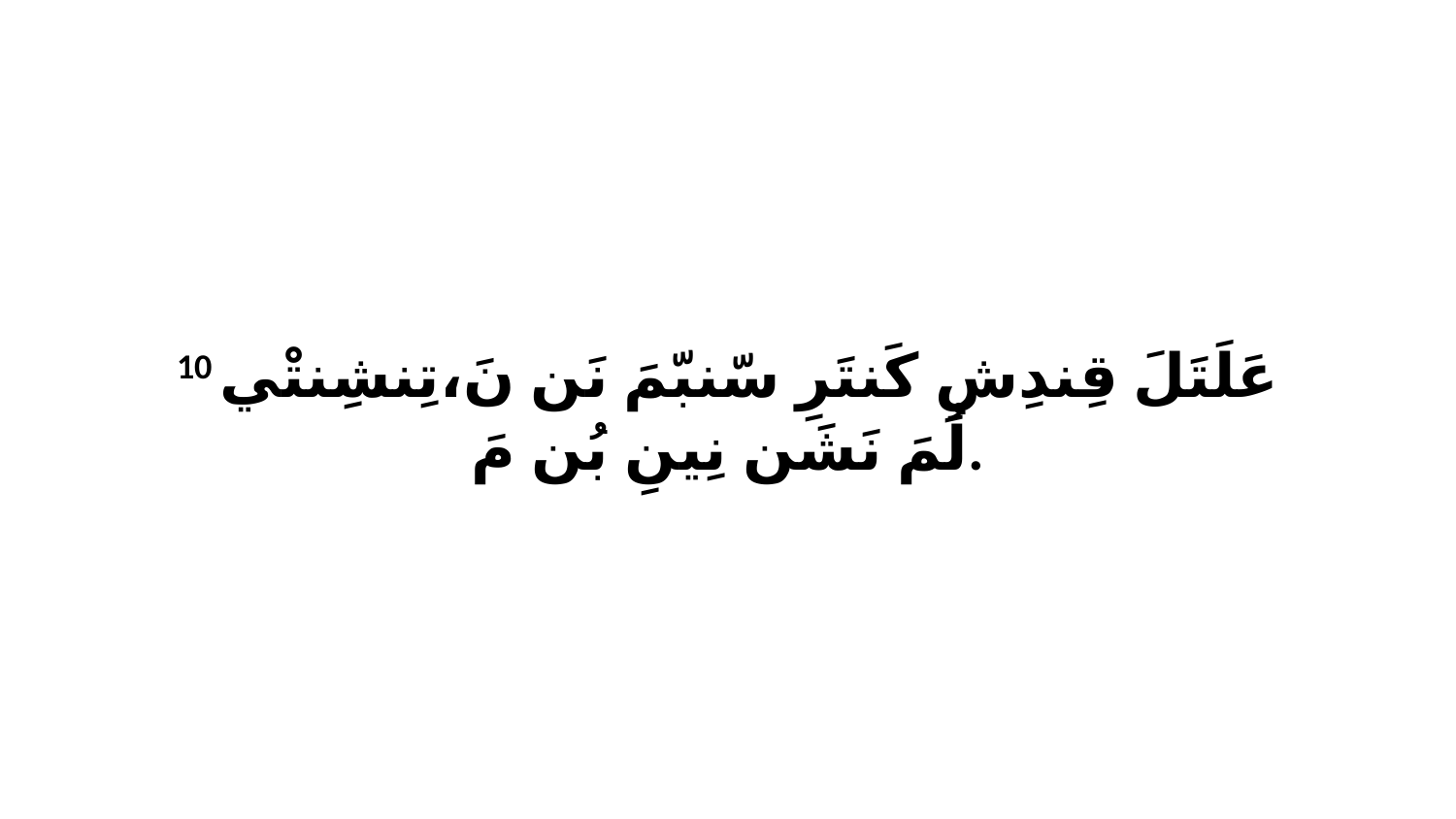

10 عَلَتَلَ قِندِشِ كَنتَرِ سّنبّمَ نَن نَ،تِنشِنتْي لُمَ نَشَن نِينِ بُن مَ.